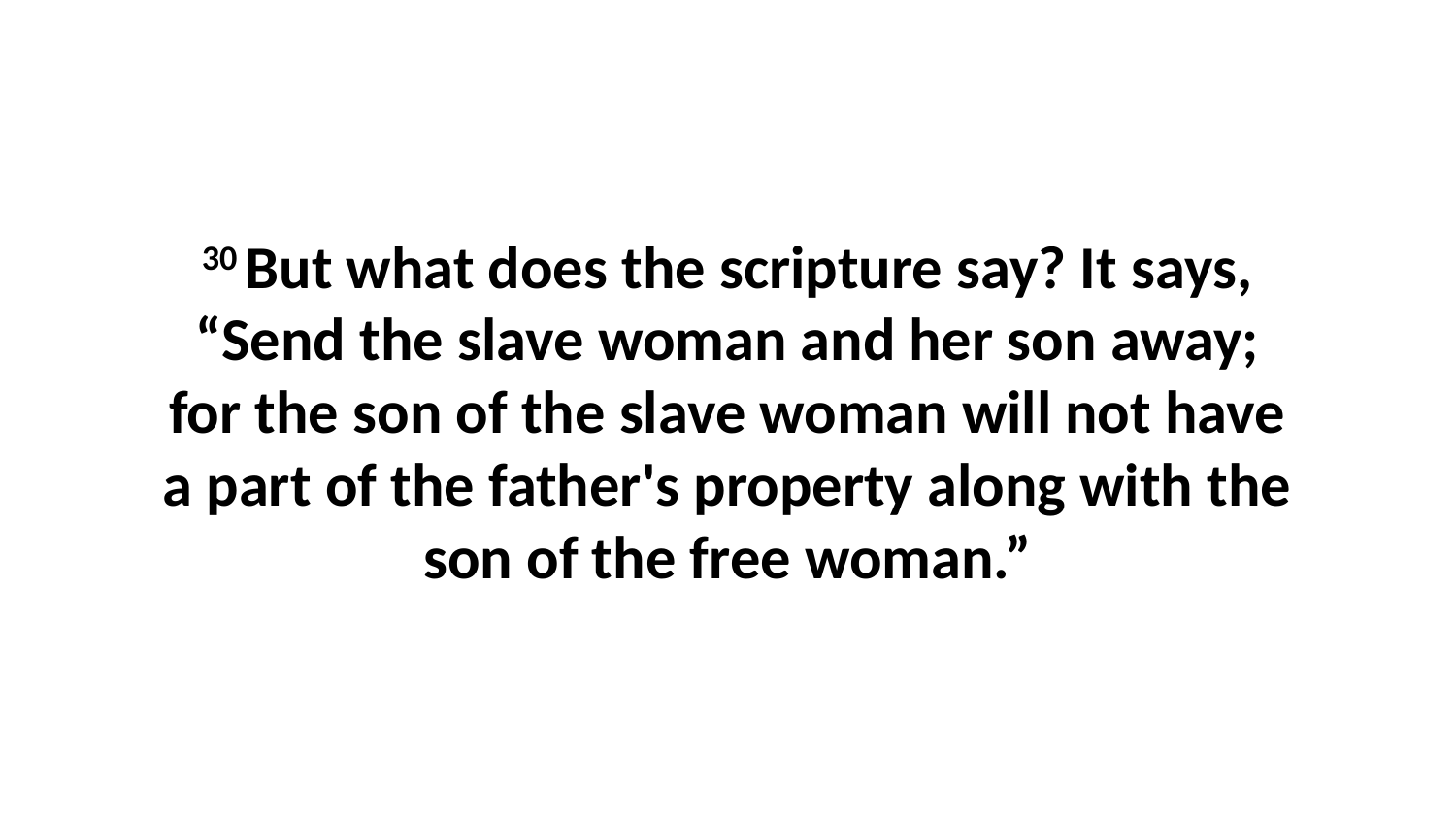

30 But what does the scripture say? It says, “Send the slave woman and her son away; for the son of the slave woman will not have a part of the father's property along with the son of the free woman.”